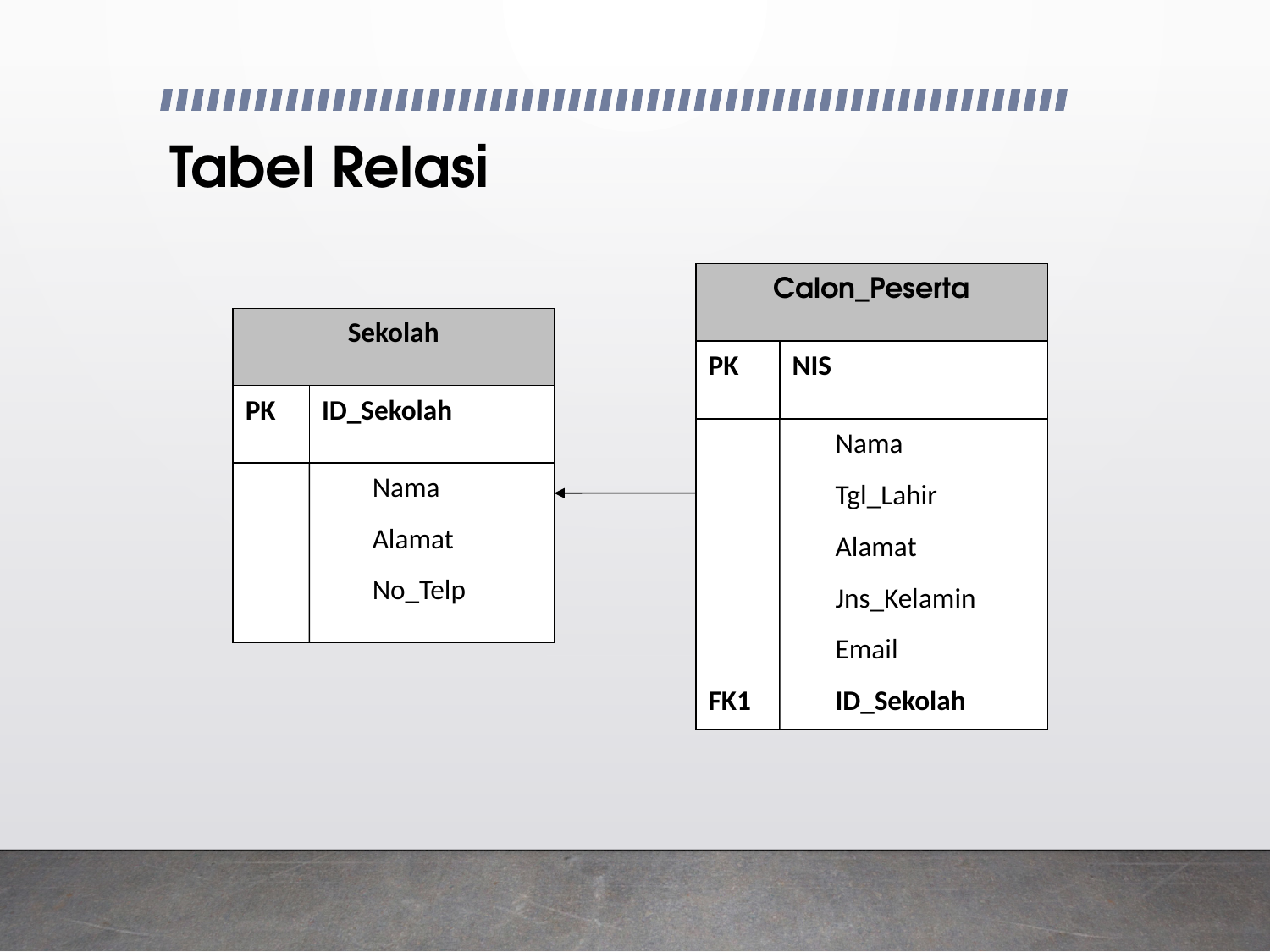

# Tabel Relasi
Calon_Peserta
PK
NIS
	Nama
	Tgl_Lahir
	Alamat
	Jns_Kelamin
	Email
FK1 	ID_Sekolah

Sekolah
PK
ID_Sekolah
	Nama
	Alamat
	No_Telp